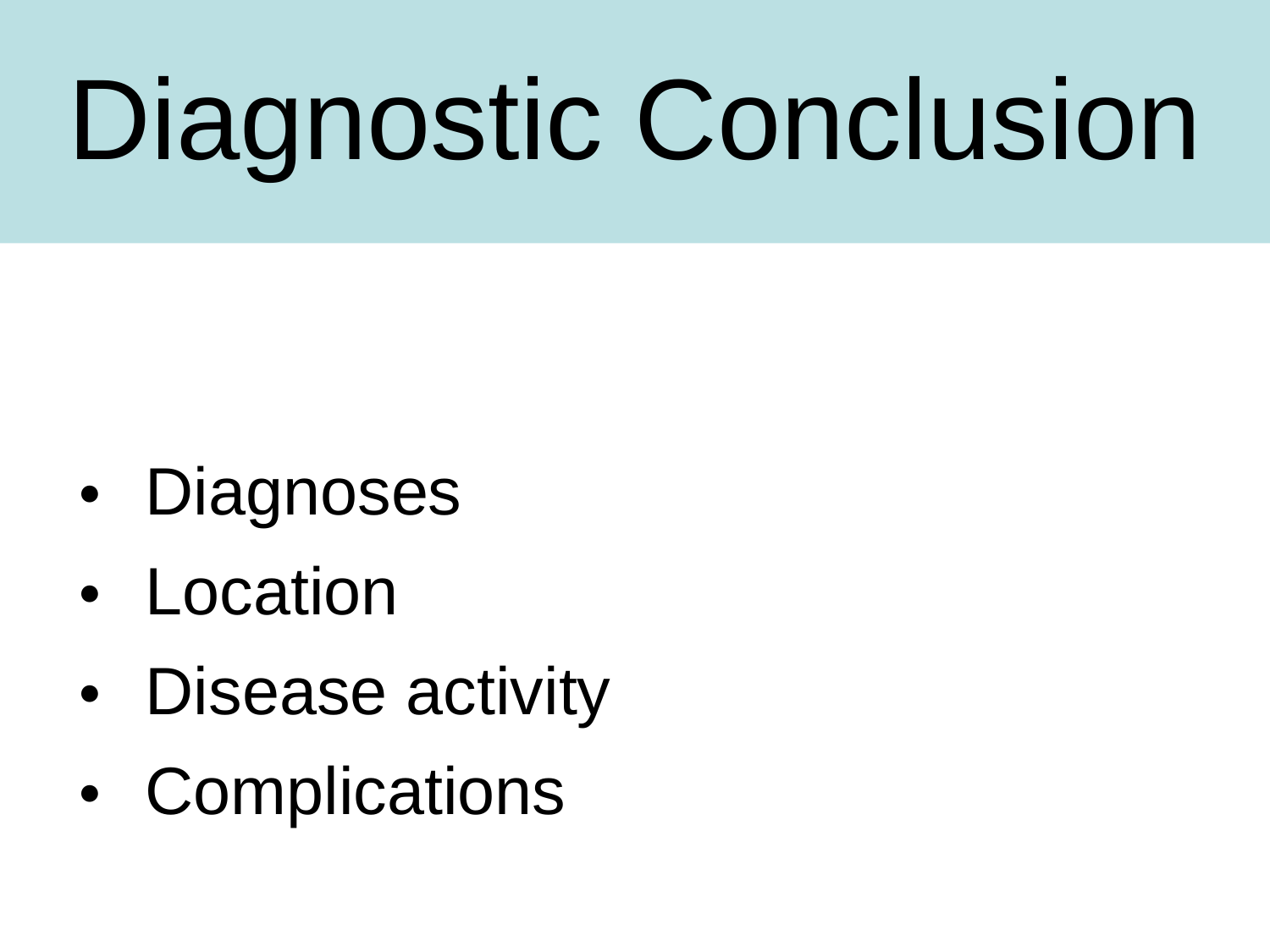

Diagnostic Conclusion
Diagnoses
Location
Disease activity
Complications